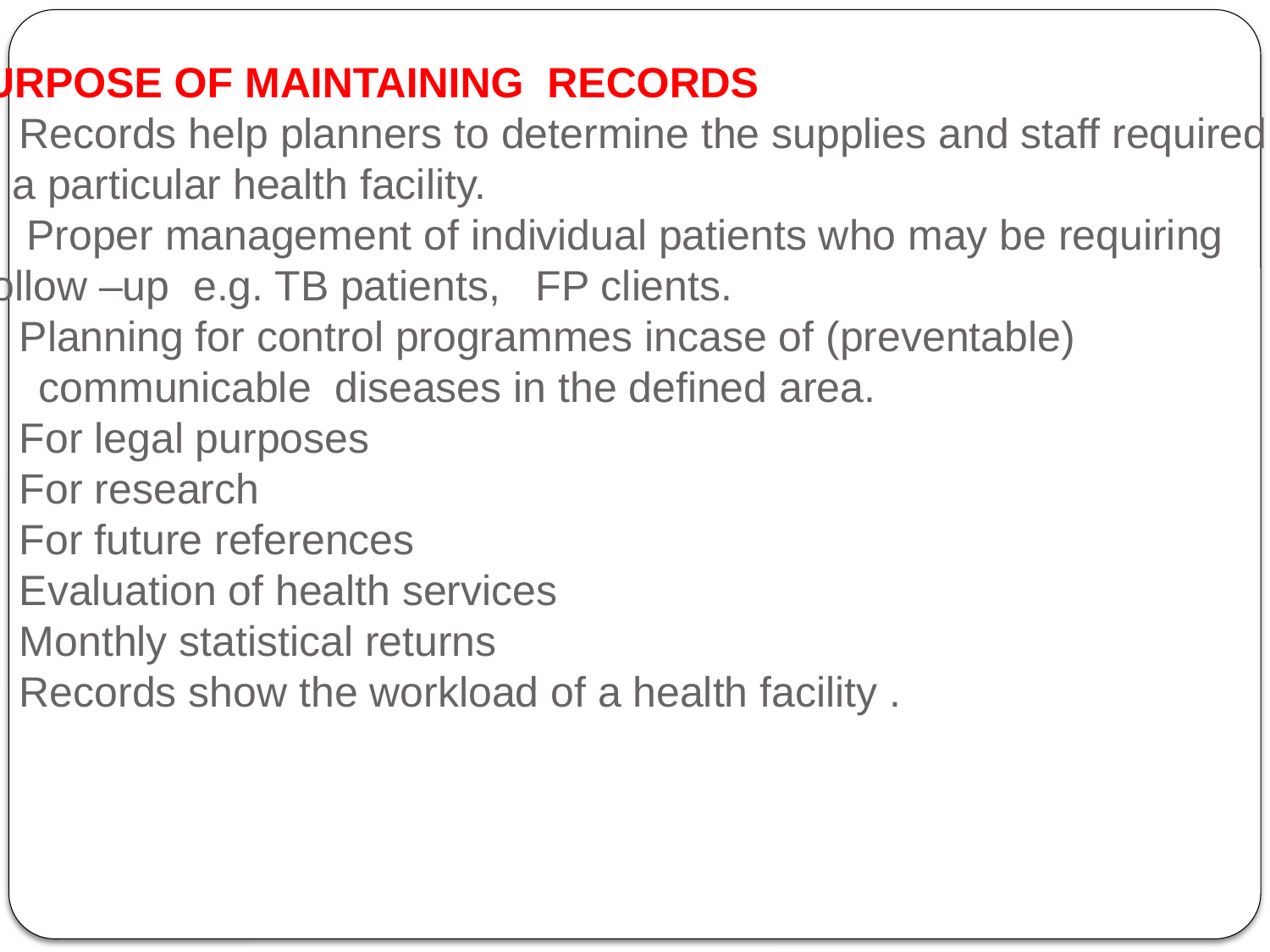

PURPOSE OF MAINTAINING  RECORDS
Records help planners to determine the supplies and staff required
 in a particular health facility.
2    Proper management of individual patients who may be requiring
  follow –up  e.g. TB patients,   FP clients.
Planning for control programmes incase of (preventable)
       communicable  diseases in the defined area.
For legal purposes
For research
For future references
Evaluation of health services
Monthly statistical returns
Records show the workload of a health facility .